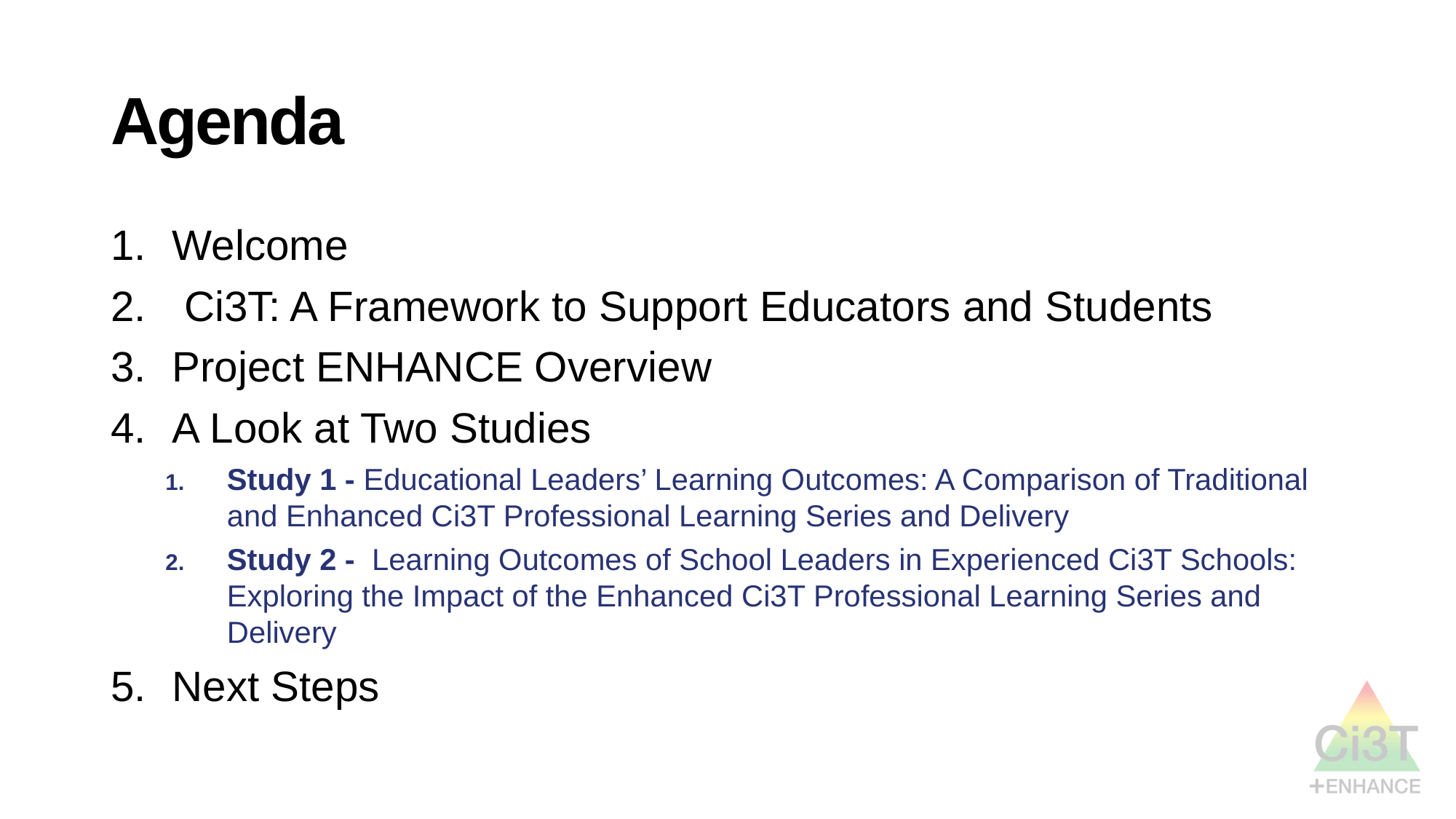

# Agenda
Welcome
 Ci3T: A Framework to Support Educators and Students
Project ENHANCE Overview
A Look at Two Studies
Study 1 - Educational Leaders’ Learning Outcomes: A Comparison of Traditional and Enhanced Ci3T Professional Learning Series and Delivery
Study 2 -  Learning Outcomes of School Leaders in Experienced Ci3T Schools: Exploring the Impact of the Enhanced Ci3T Professional Learning Series and Delivery
Next Steps